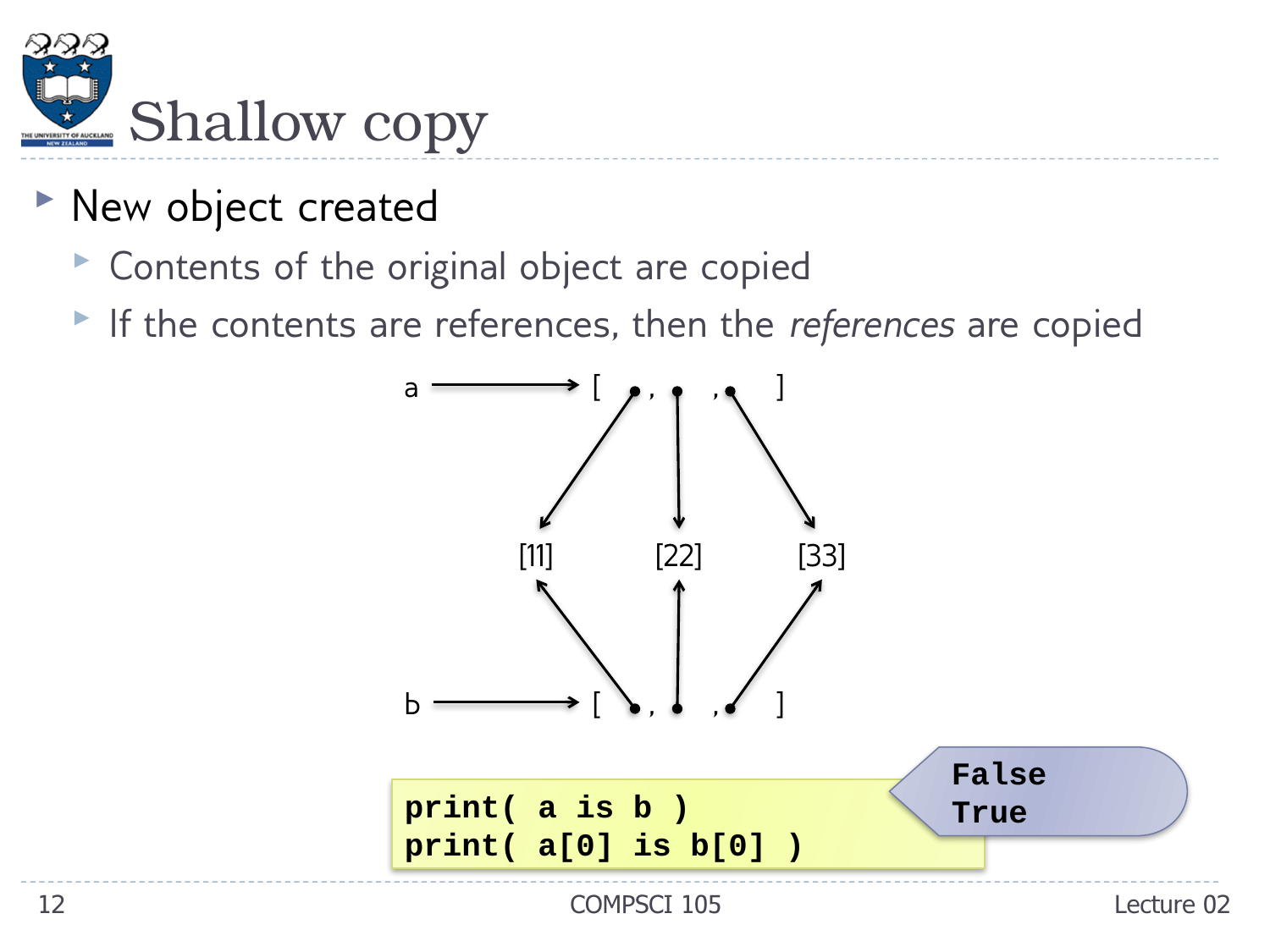

# Shallow copy
New object created
Contents of the original object are copied
If the contents are references, then the references are copied
a
[     ,      ,      ]
[11]
[22]
[33]
b
[     ,      ,      ]
False
True
print( a is b )
print( a[0] is b[0] )
12
COMPSCI 105
Lecture 02